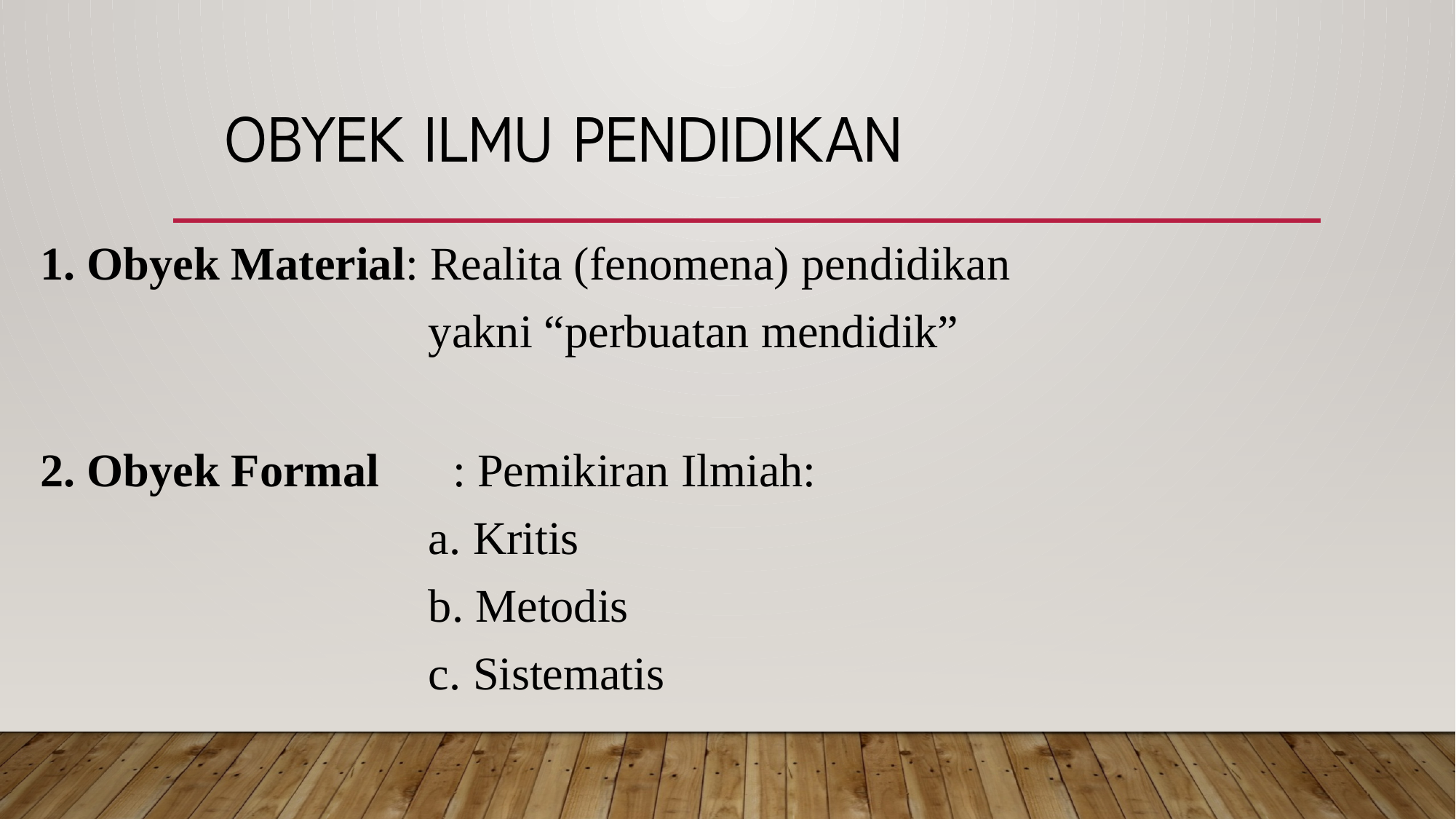

# OBYEK ILMU PENDIDIKAN
Obyek Material: Realita (fenomena) pendidikan
yakni “perbuatan mendidik”

Obyek Formal	: Pemikiran Ilmiah:
Kritis
Metodis
Sistematis